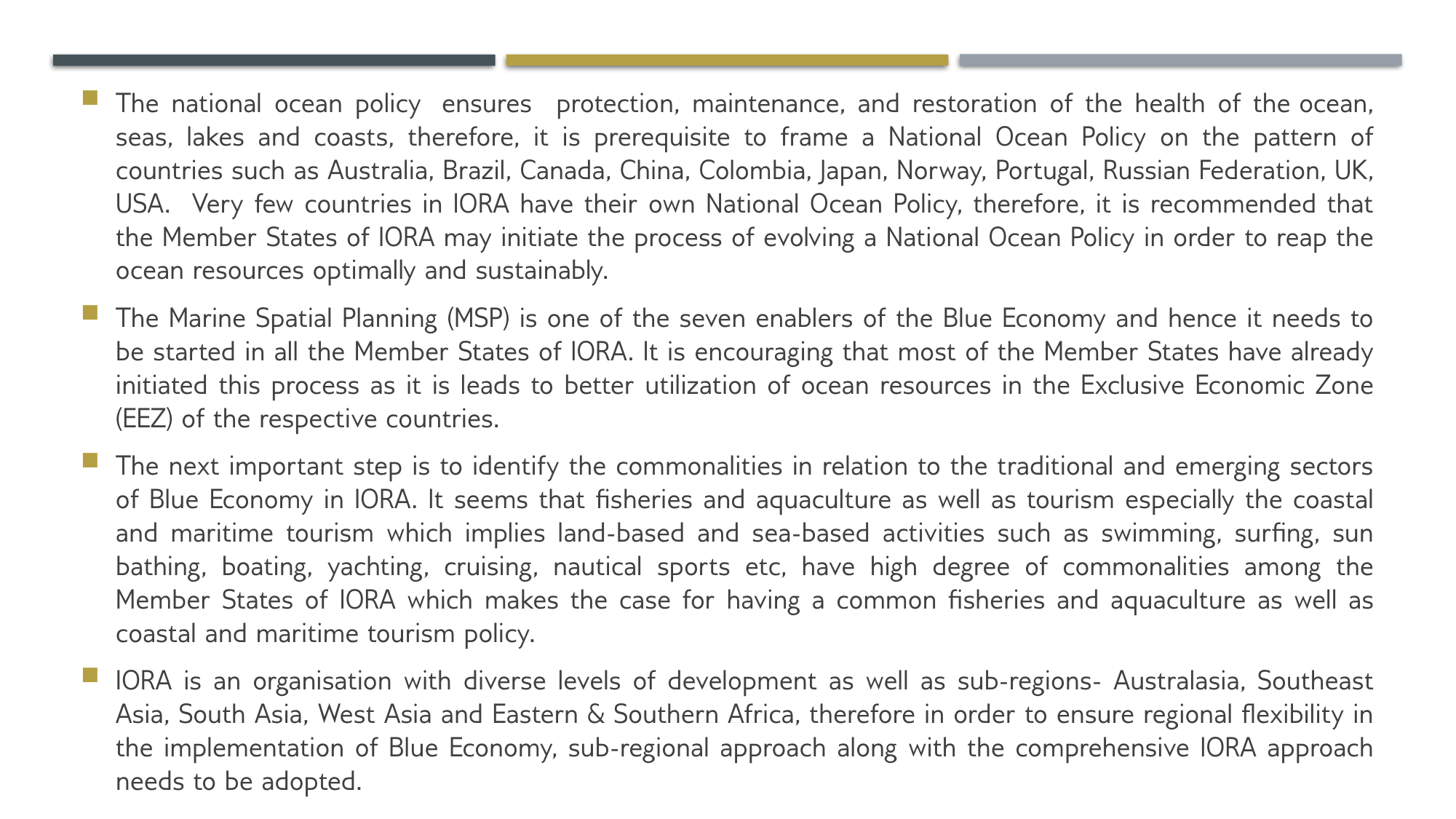

The national ocean policy  ensures  protection, maintenance, and restoration of the health of the ocean, seas, lakes and coasts, therefore, it is prerequisite to frame a National Ocean Policy on the pattern of countries such as Australia, Brazil, Canada, China, Colombia, Japan, Norway, Portugal, Russian Federation, UK, USA.  Very few countries in IORA have their own National Ocean Policy, therefore, it is recommended that the Member States of IORA may initiate the process of evolving a National Ocean Policy in order to reap the ocean resources optimally and sustainably.
The Marine Spatial Planning (MSP) is one of the seven enablers of the Blue Economy and hence it needs to be started in all the Member States of IORA. It is encouraging that most of the Member States have already initiated this process as it is leads to better utilization of ocean resources in the Exclusive Economic Zone (EEZ) of the respective countries.
The next important step is to identify the commonalities in relation to the traditional and emerging sectors of Blue Economy in IORA. It seems that fisheries and aquaculture as well as tourism especially the coastal and maritime tourism which implies land-based and sea-based activities such as swimming, surfing, sun bathing, boating, yachting, cruising, nautical sports etc, have high degree of commonalities among the Member States of IORA which makes the case for having a common fisheries and aquaculture as well as coastal and maritime tourism policy.
IORA is an organisation with diverse levels of development as well as sub-regions- Australasia, Southeast Asia, South Asia, West Asia and Eastern & Southern Africa, therefore in order to ensure regional flexibility in the implementation of Blue Economy, sub-regional approach along with the comprehensive IORA approach needs to be adopted.